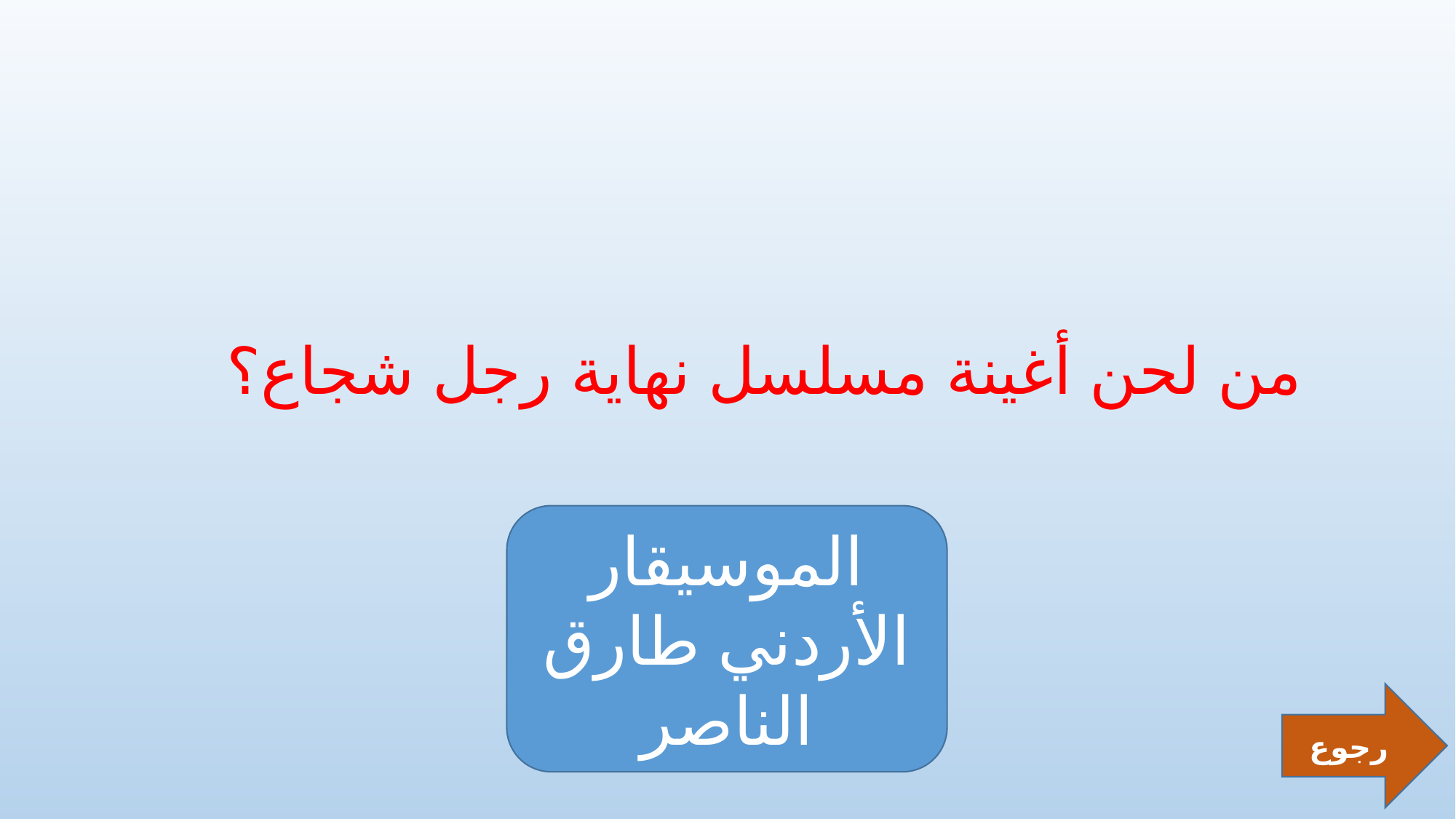

# من لحن أغينة مسلسل نهاية رجل شجاع؟
الموسيقار الأردني طارق الناصر
رجوع